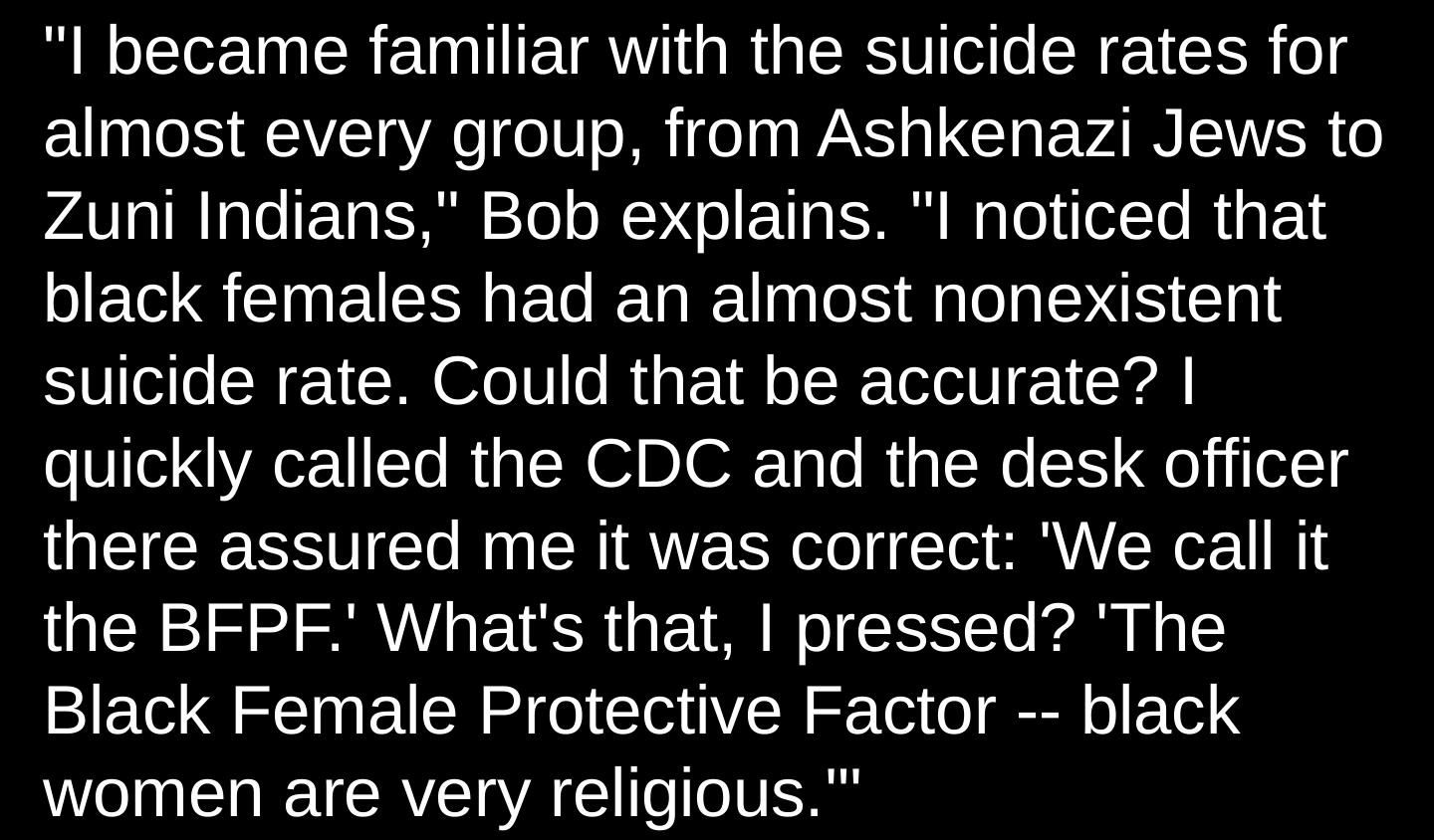

"I became familiar with the suicide rates for almost every group, from Ashkenazi Jews to Zuni Indians," Bob explains. "I noticed that black females had an almost nonexistent suicide rate. Could that be accurate? I quickly called the CDC and the desk officer there assured me it was correct: 'We call it the BFPF.' What's that, I pressed? 'The Black Female Protective Factor -- black women are very religious.'"